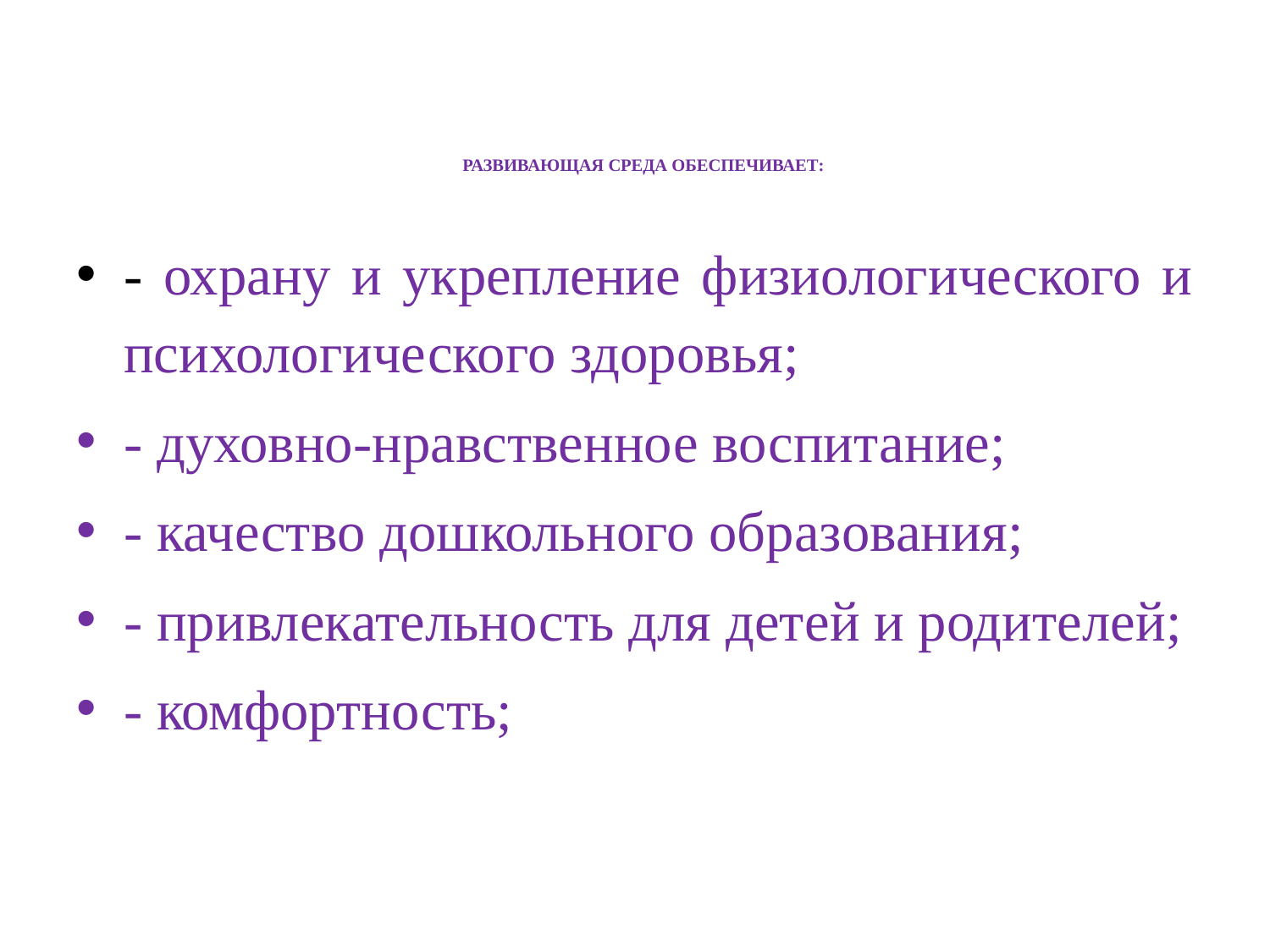

# РАЗВИВАЮЩАЯ СРЕДА ОБЕСПЕЧИВАЕТ:
- охрану и укрепление физиологического и психологического здоровья;
- духовно-нравственное воспитание;
- качество дошкольного образования;
- привлекательность для детей и родителей;
- комфортность;